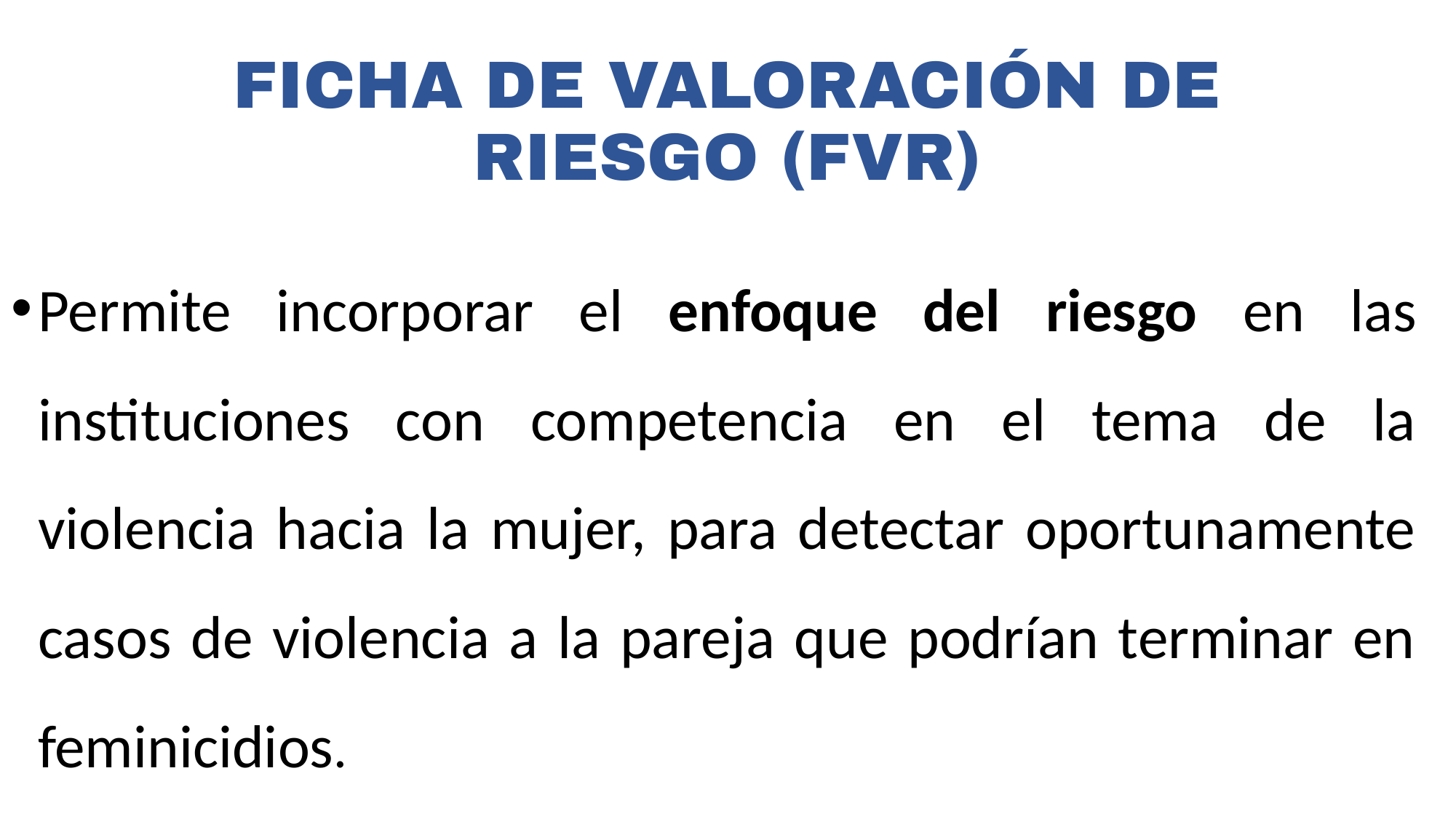

# FICHA DE VALORACIÓN DE RIESGO (FVR)
Permite incorporar el enfoque del riesgo en las instituciones con competencia en el tema de la violencia hacia la mujer, para detectar oportunamente casos de violencia a la pareja que podrían terminar en feminicidios.